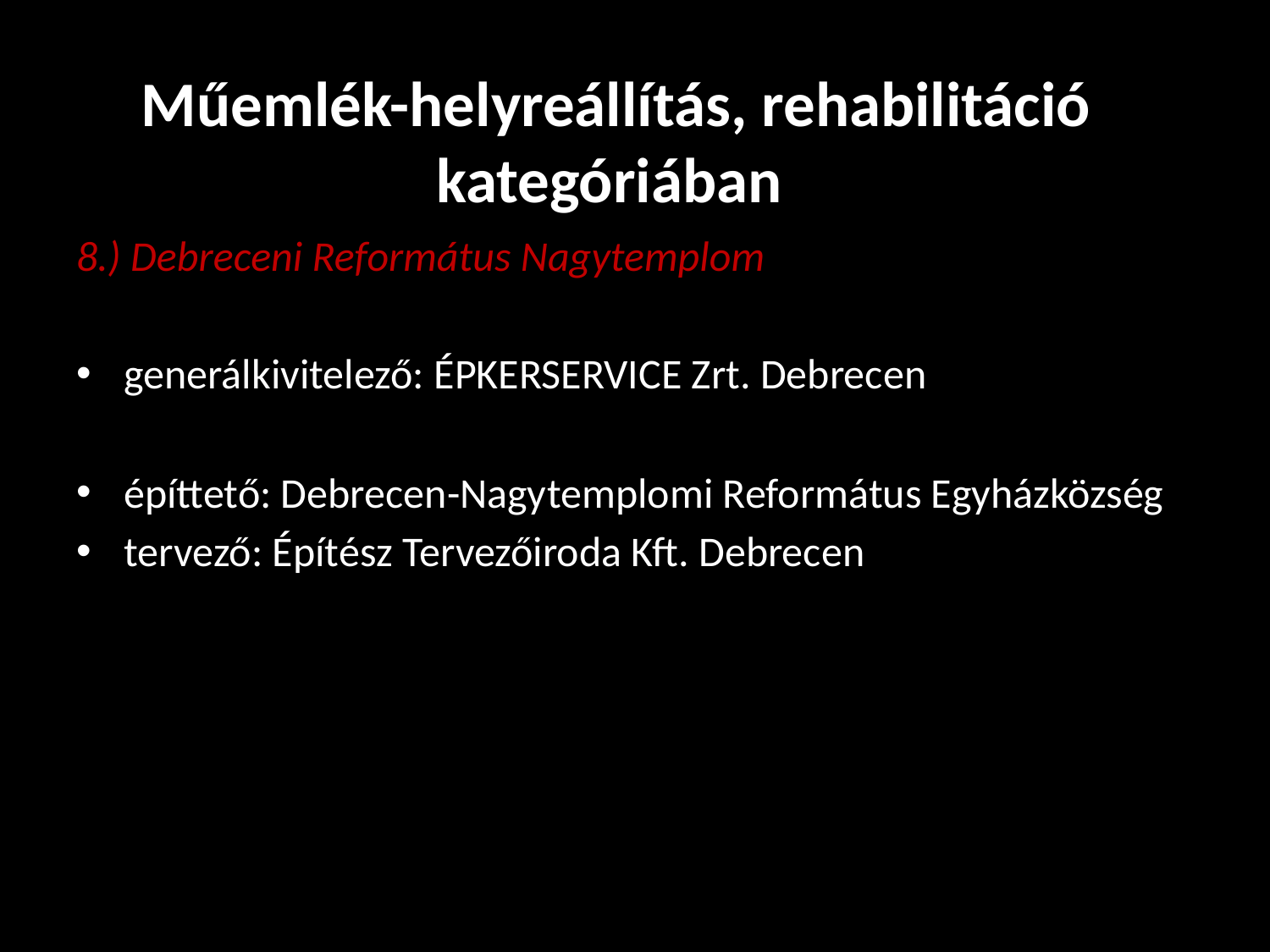

# Műemlék-helyreállítás, rehabilitáció kategóriában
8.) Debreceni Református Nagytemplom

generálkivitelező: ÉPKERSERVICE Zrt. Debrecen

építtető: Debrecen-Nagytemplomi Református Egyházközség
tervező: Építész Tervezőiroda Kft. Debrecen